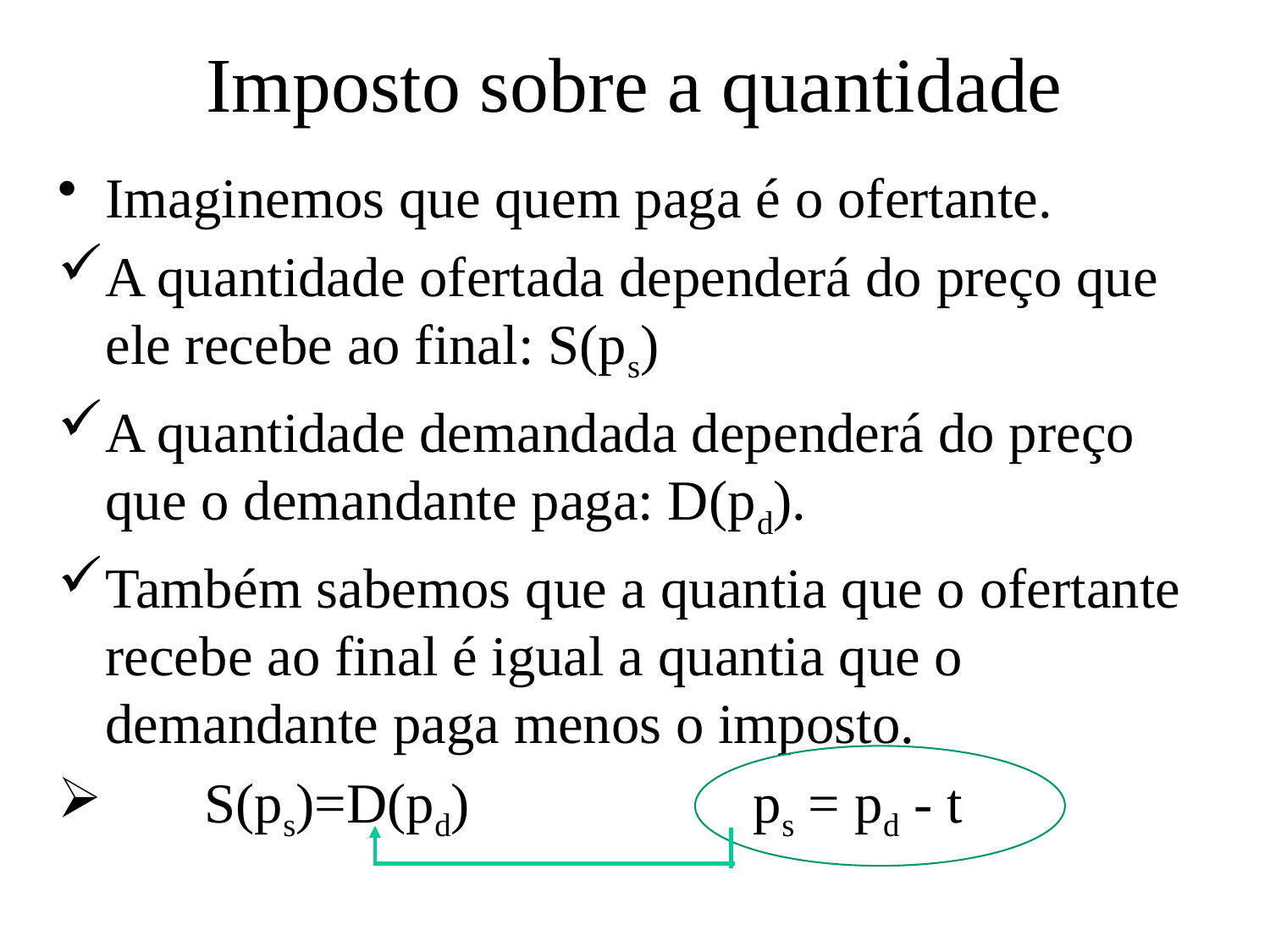

# Imposto sobre a quantidade
Imaginemos que quem paga é o ofertante.
A quantidade ofertada dependerá do preço que ele recebe ao final: S(ps)
A quantidade demandada dependerá do preço que o demandante paga: D(pd).
Também sabemos que a quantia que o ofertante recebe ao final é igual a quantia que o demandante paga menos o imposto.
       S(ps)=D(pd)                    ps = pd - t